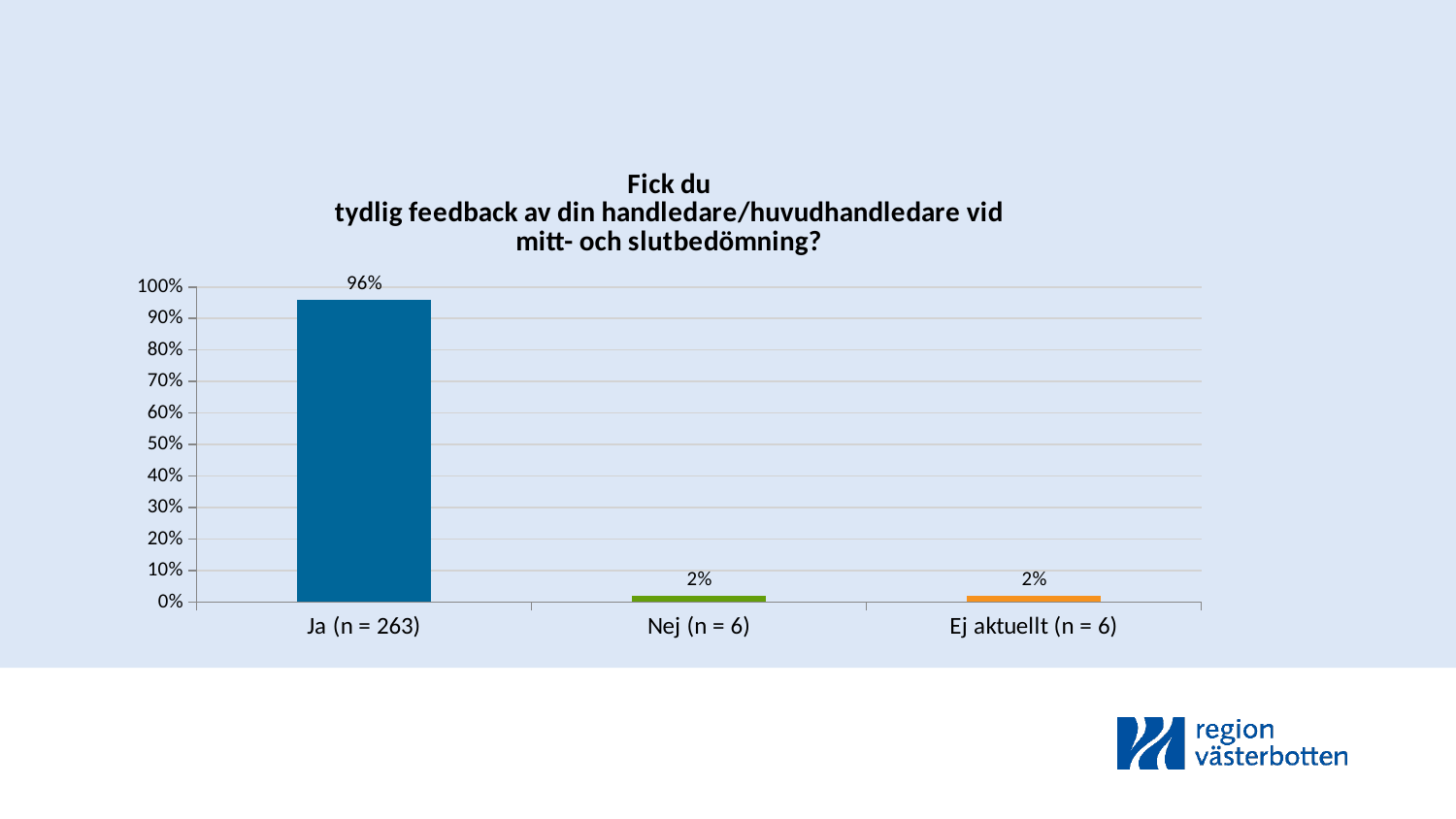

### Chart: Fick du
tydlig feedback av din handledare/huvudhandledare vid
mitt- och slutbedömning?

| Category | Vårtermin |
|---|---|
| Ja (n = 263) | 0.96 |
| Nej (n = 6) | 0.02 |
| Ej aktuellt (n = 6) | 0.02 |